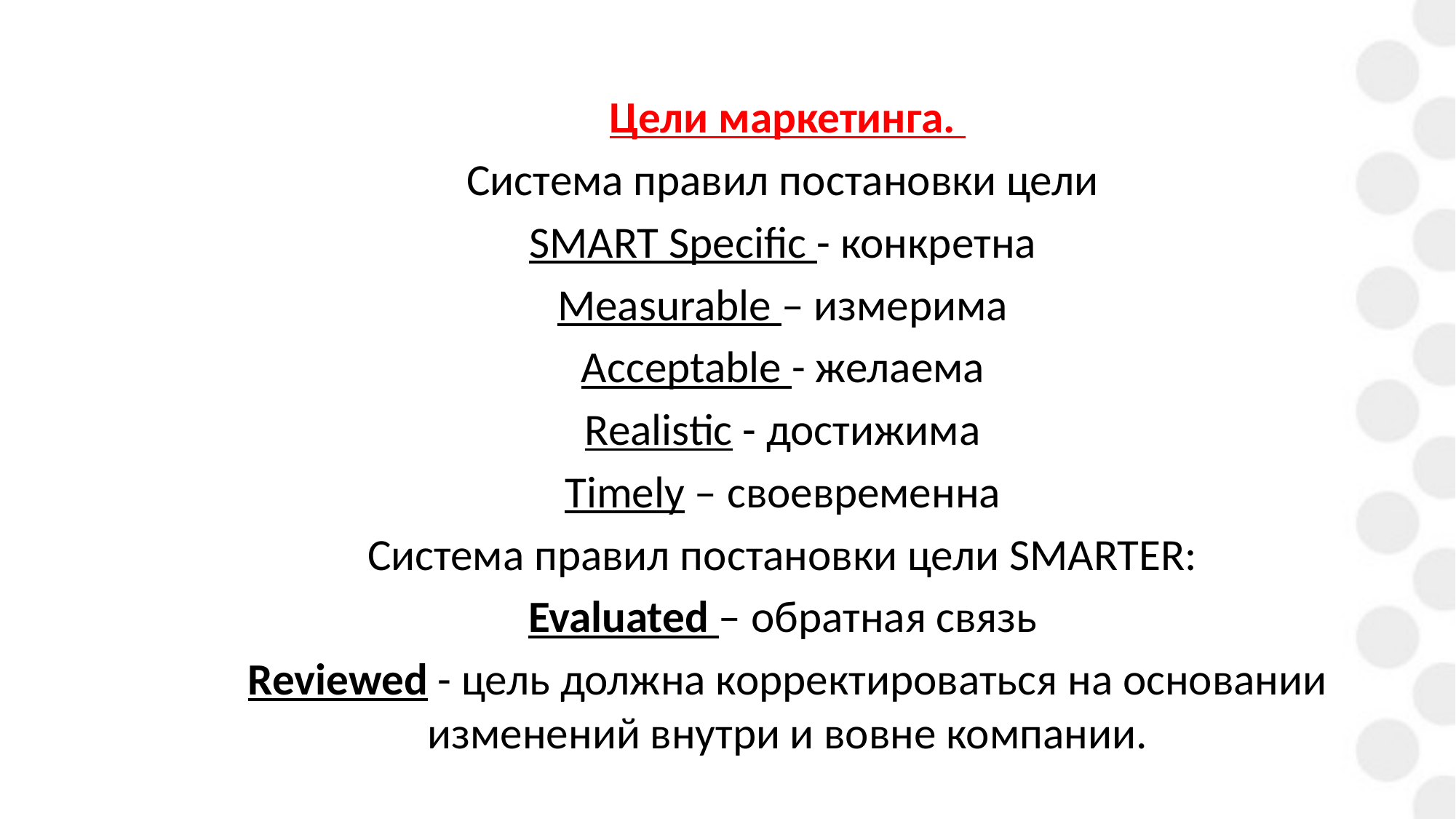

Цели маркетинга.
Система правил постановки цели
SMART Specific - конкретна
Measurable – измерима
Аcceptable - желаема
Realistic - достижима
Тimely – своевременна
Система правил постановки цели SMARTER:
Evaluated – обратная связь
Reviewed - цель должна корректироваться на основании изменений внутри и вовне компании.